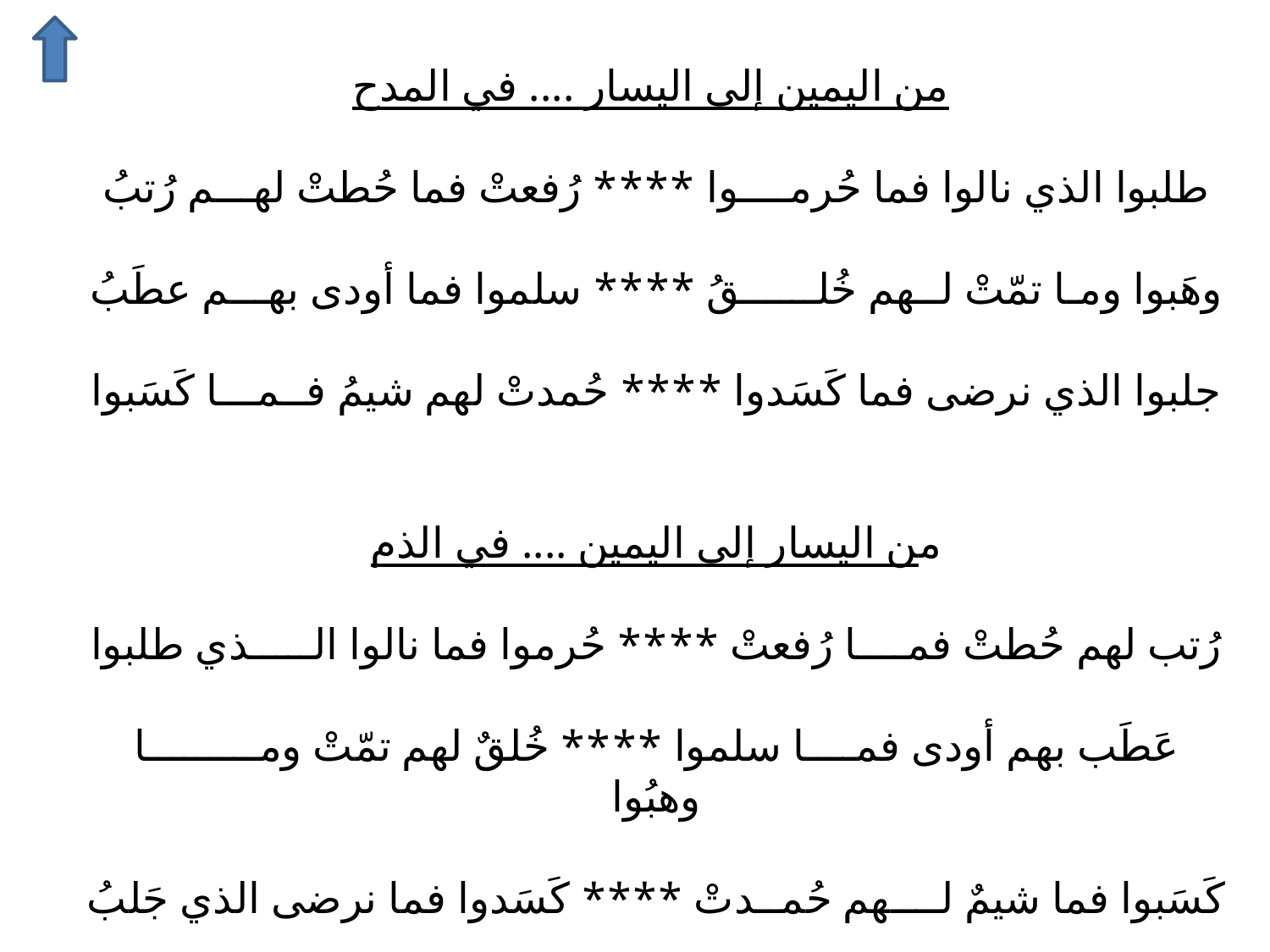

من اليمين إلى اليسار .... في المدح

طلبوا الذي نالوا فما حُرمــــوا **** رُفعتْ فما حُطتْ لهـــم رُتبُ

وهَبوا ومـا تمّتْ لــهم خُلــــــقُ **** سلموا فما أودى بهـــم عطَبُ

جلبوا الذي نرضى فما كَسَدوا **** حُمدتْ لهم شيمُ فــمـــا كَسَبوا

من اليسار إلى اليمين .... في الذم

رُتب لهم حُطتْ فمــــا رُفعتْ **** حُرموا فما نالوا الـــــذي طلبوا

عَطَب بهم أودى فمــــا سلموا **** خُلقٌ لهم تمّتْ ومـــــــــا وهبُوا

كَسَبوا فما شيمٌ لــــهم حُمــدتْ **** كَسَدوا فما نرضى الذي جَلبُ